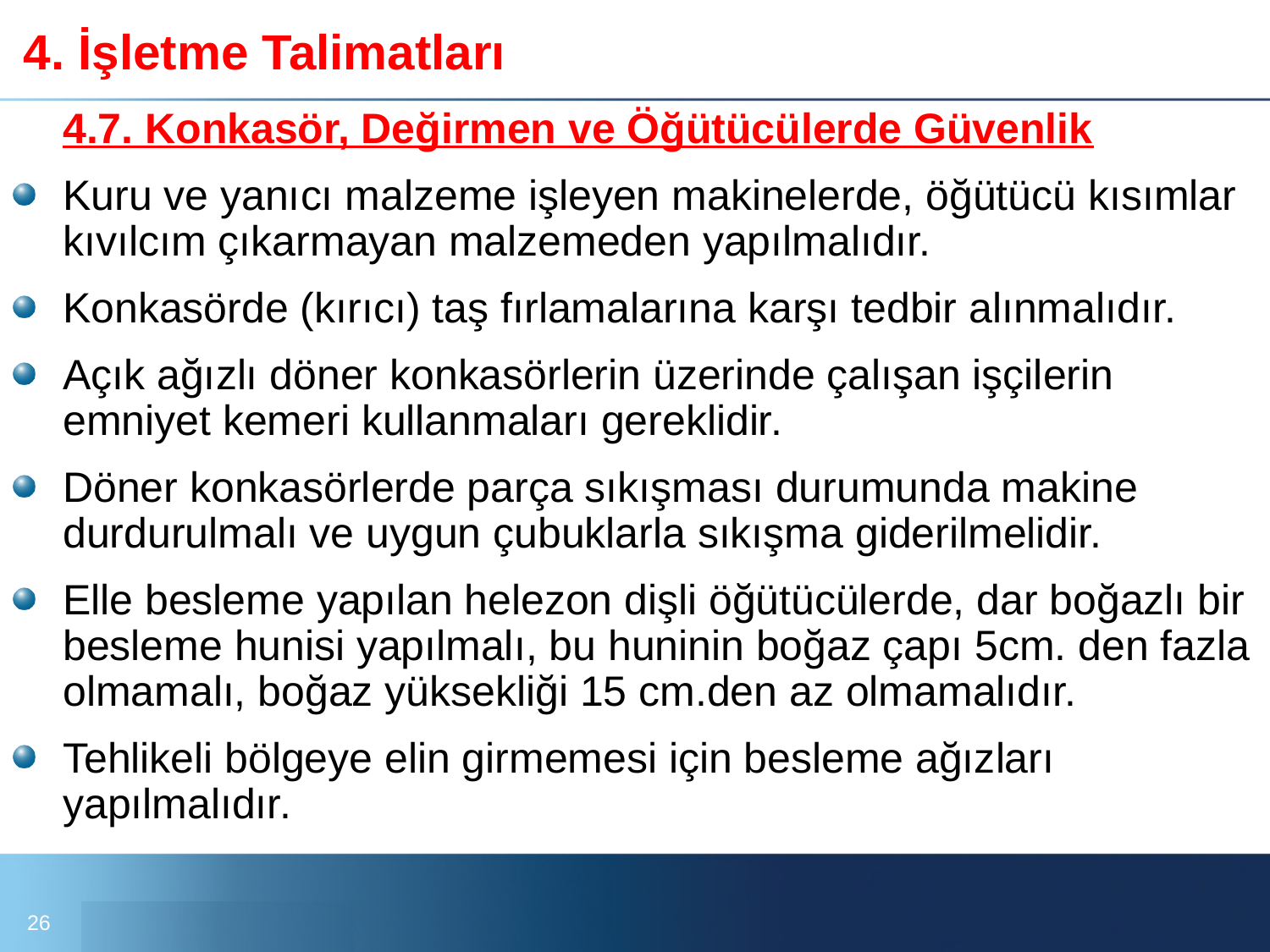

# 4. İşletme Talimatları
	4.7. Konkasör, Değirmen ve Öğütücülerde Güvenlik
Kuru ve yanıcı malzeme işleyen makinelerde, öğütücü kısımlar kıvılcım çıkarmayan malzemeden yapılmalıdır.
Konkasörde (kırıcı) taş fırlamalarına karşı tedbir alınmalıdır.
Açık ağızlı döner konkasörlerin üzerinde çalışan işçilerin emniyet kemeri kullanmaları gereklidir.
Döner konkasörlerde parça sıkışması durumunda makine durdurulmalı ve uygun çubuklarla sıkışma giderilmelidir.
Elle besleme yapılan helezon dişli öğütücülerde, dar boğazlı bir besleme hunisi yapılmalı, bu huninin boğaz çapı 5cm. den fazla olmamalı, boğaz yüksekliği 15 cm.den az olmamalıdır.
Tehlikeli bölgeye elin girmemesi için besleme ağızları yapılmalıdır.
26